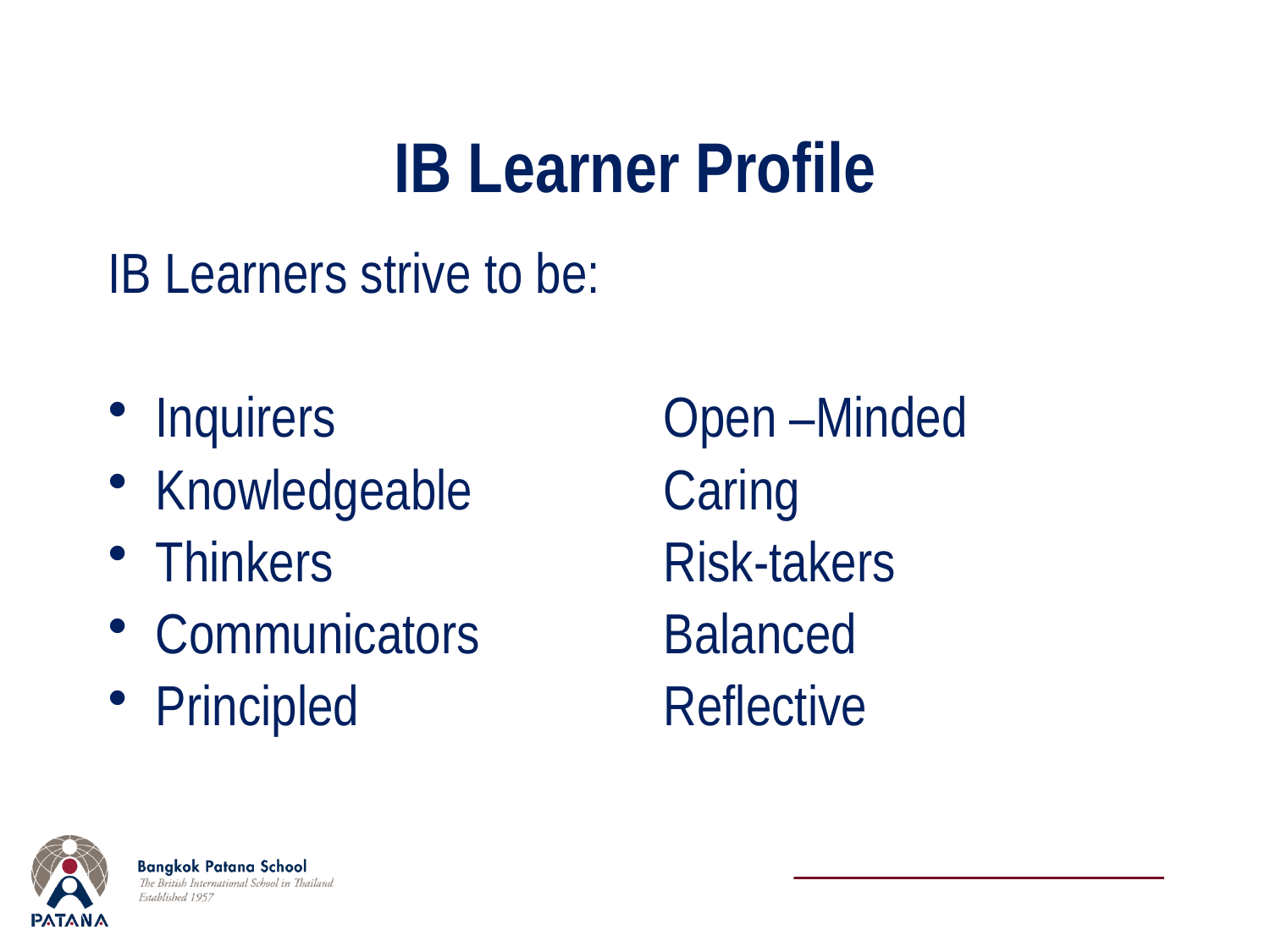

# IB Learner Profile
IB Learners strive to be:

Inquirers			Open –Minded
Knowledgeable		Caring
Thinkers			Risk-takers
Communicators		Balanced
Principled			Reflective